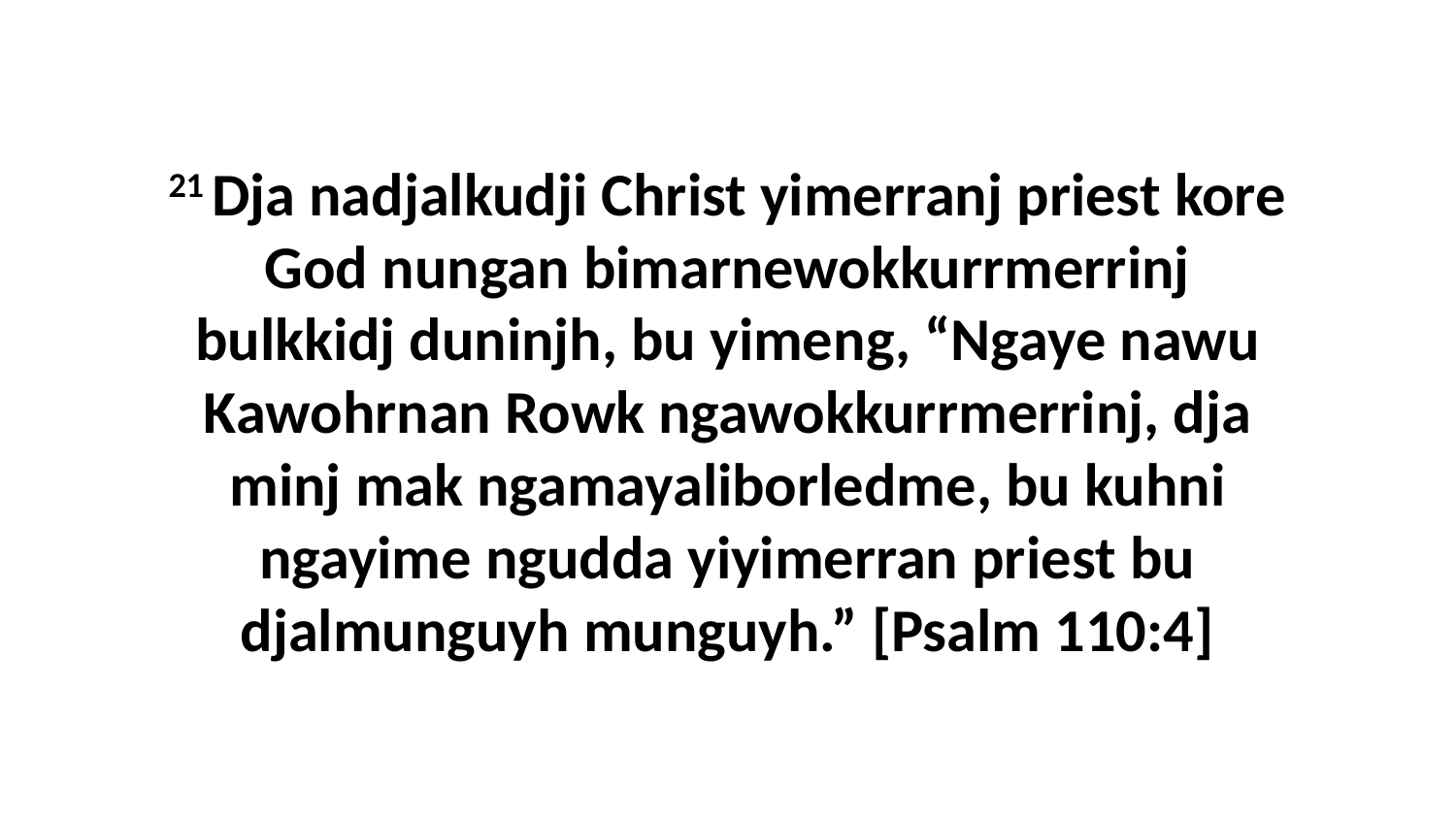

21 Dja nadjalkudji Christ yimerranj priest kore God nungan bimarnewokkurrmerrinj bulkkidj duninjh, bu yimeng, “Ngaye nawu Kawohrnan Rowk ngawokkurrmerrinj, dja minj mak ngamayaliborledme, bu kuhni ngayime ngudda yiyimerran priest bu djalmunguyh munguyh.” [Psalm 110:4]